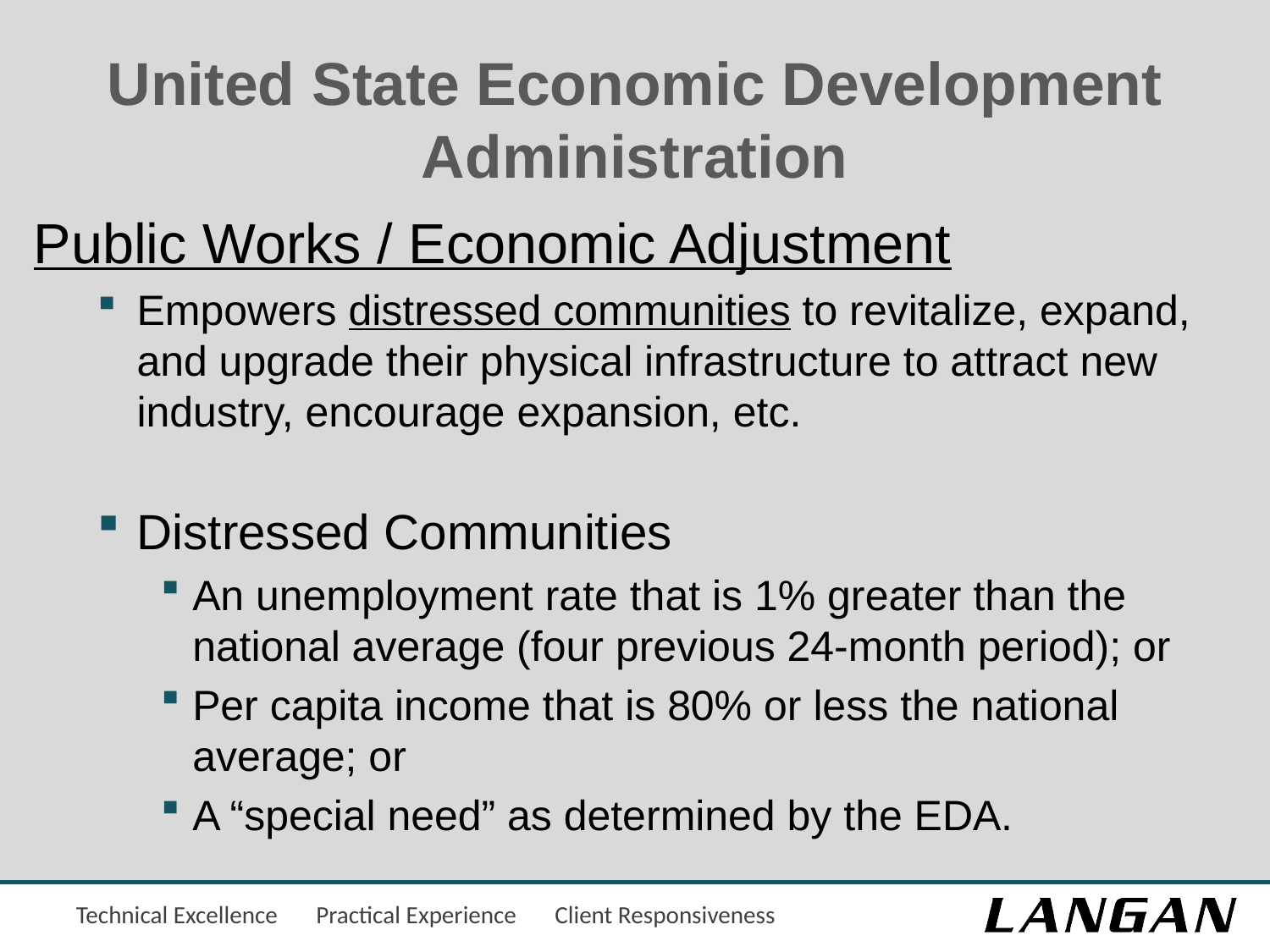

# United State Economic Development Administration
Public Works / Economic Adjustment
Empowers distressed communities to revitalize, expand, and upgrade their physical infrastructure to attract new industry, encourage expansion, etc.

Distressed Communities
An unemployment rate that is 1% greater than the national average (four previous 24-month period); or
Per capita income that is 80% or less the national average; or
A “special need” as determined by the EDA.